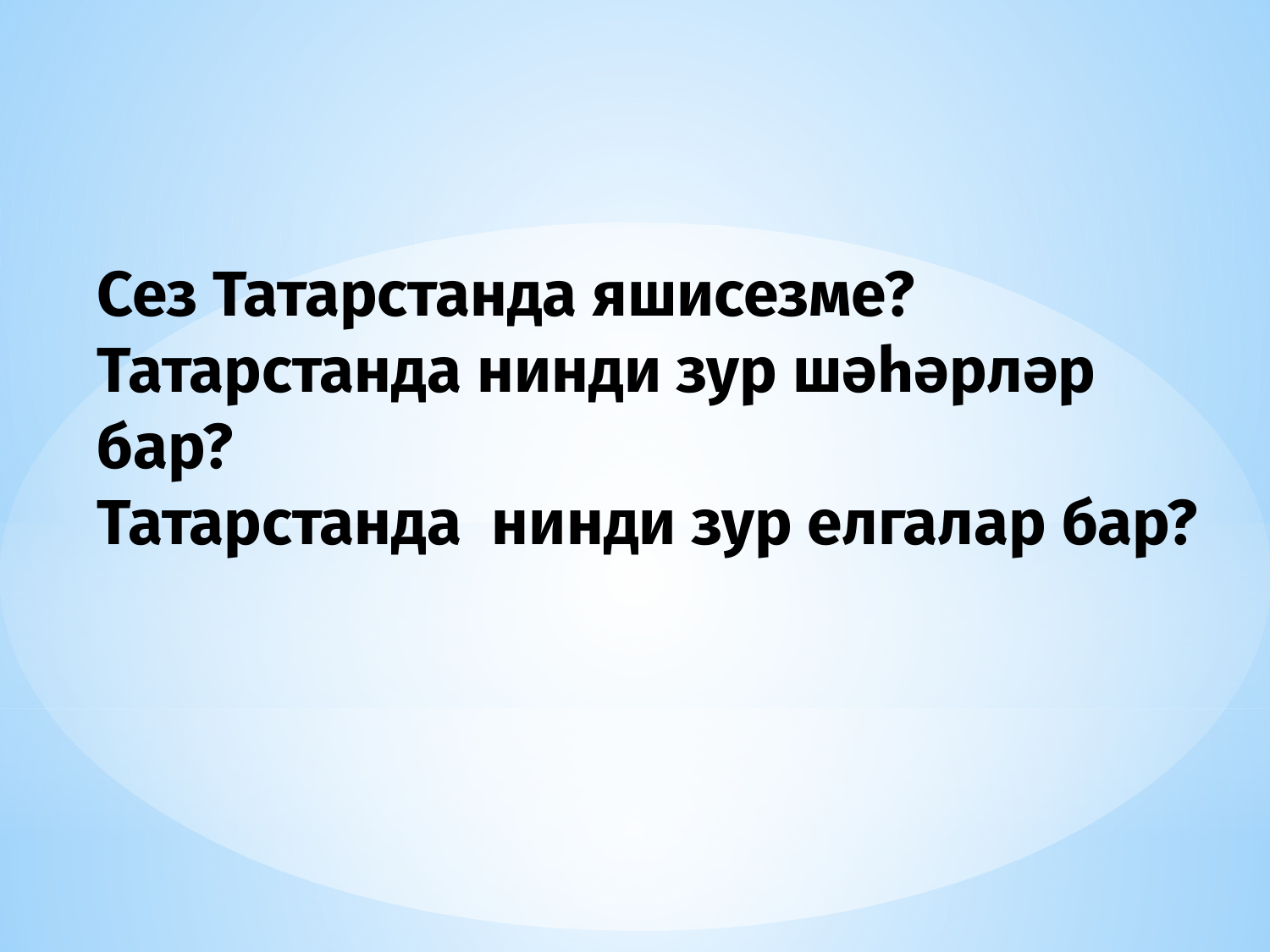

Сез Татарстанда яшисезме?
Татарстанда нинди зур шәһәрләр бар?
Татарстанда  нинди зур елгалар бар?